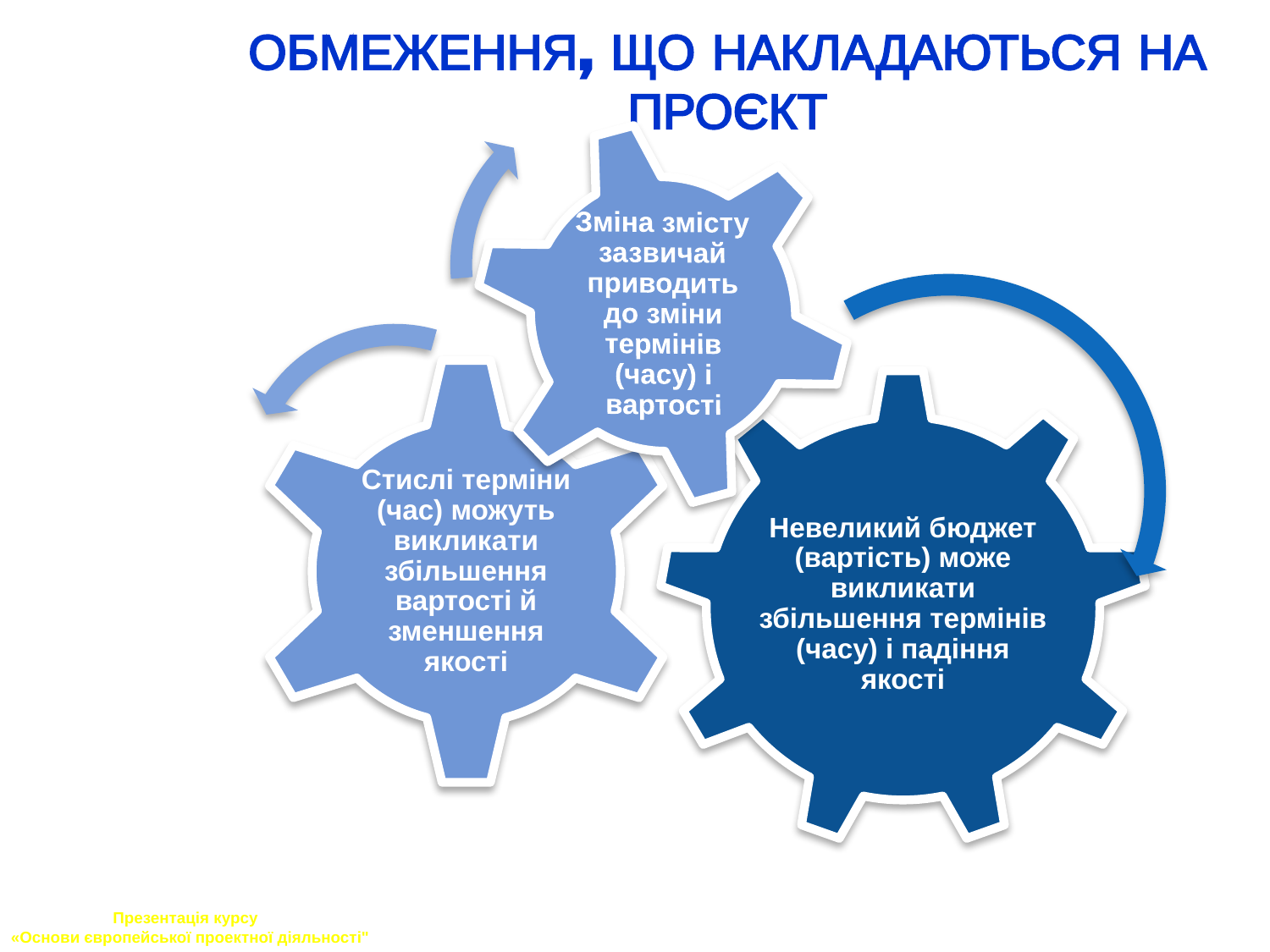

# ОБМЕЖЕННЯ, ЩО НАКЛАДАЮТЬСЯ НА ПРОЄКТ
Невеликий бюджет (вартість) може викликати збільшення термінів (часу) і падіння якості
Стислі терміни (час) можуть викликати збільшення вартості й зменшення якості
Зміна змісту зазвичай приводить до зміни термінів (часу) і вартості
Презентація курсу
 «Основи європейської проектної діяльності"